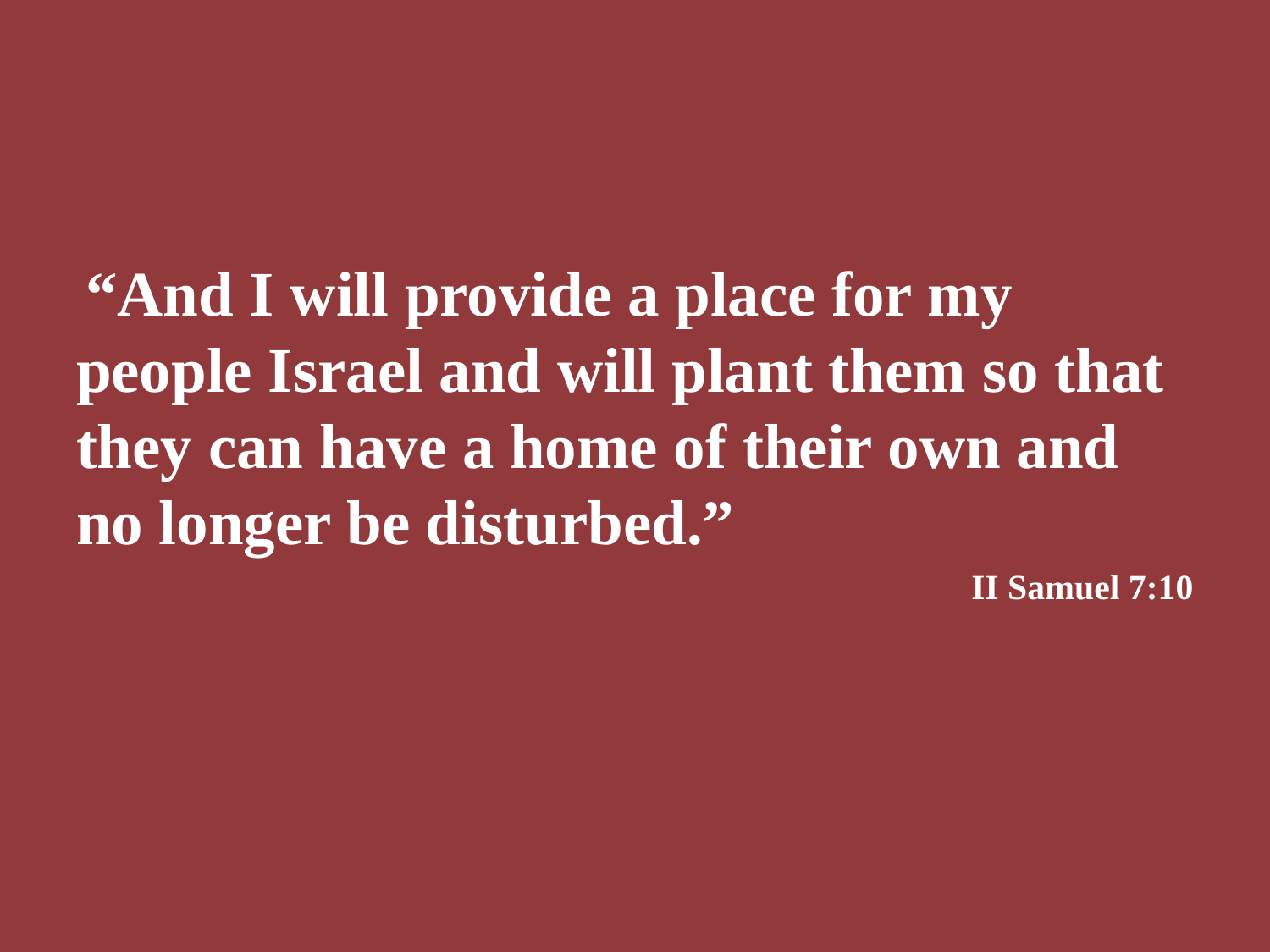

“And I will provide a place for my people Israel and will plant them so that they can have a home of their own and no longer be disturbed.”
II Samuel 7:10